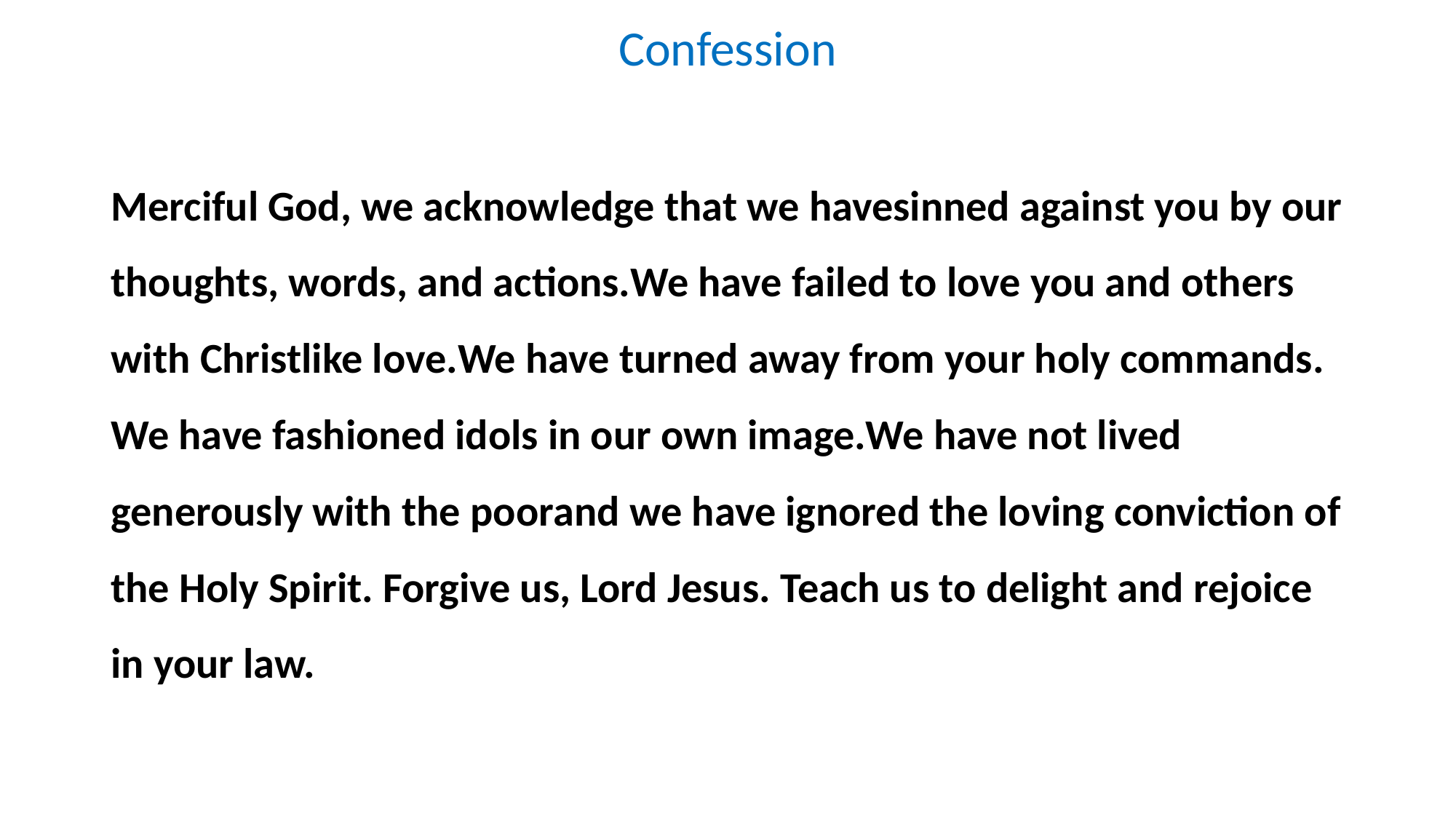

# Confession
Merciful God, we acknowledge that we have sinned against you by our thoughts, words, and actions. We have failed to love you and others with Christlike love. We have turned away from your holy commands. We have fashioned idols in our own image. We have not lived generously with the poor and we have ignored the loving conviction of the Holy Spirit. Forgive us, Lord Jesus. Teach us to delight and rejoice in your law.